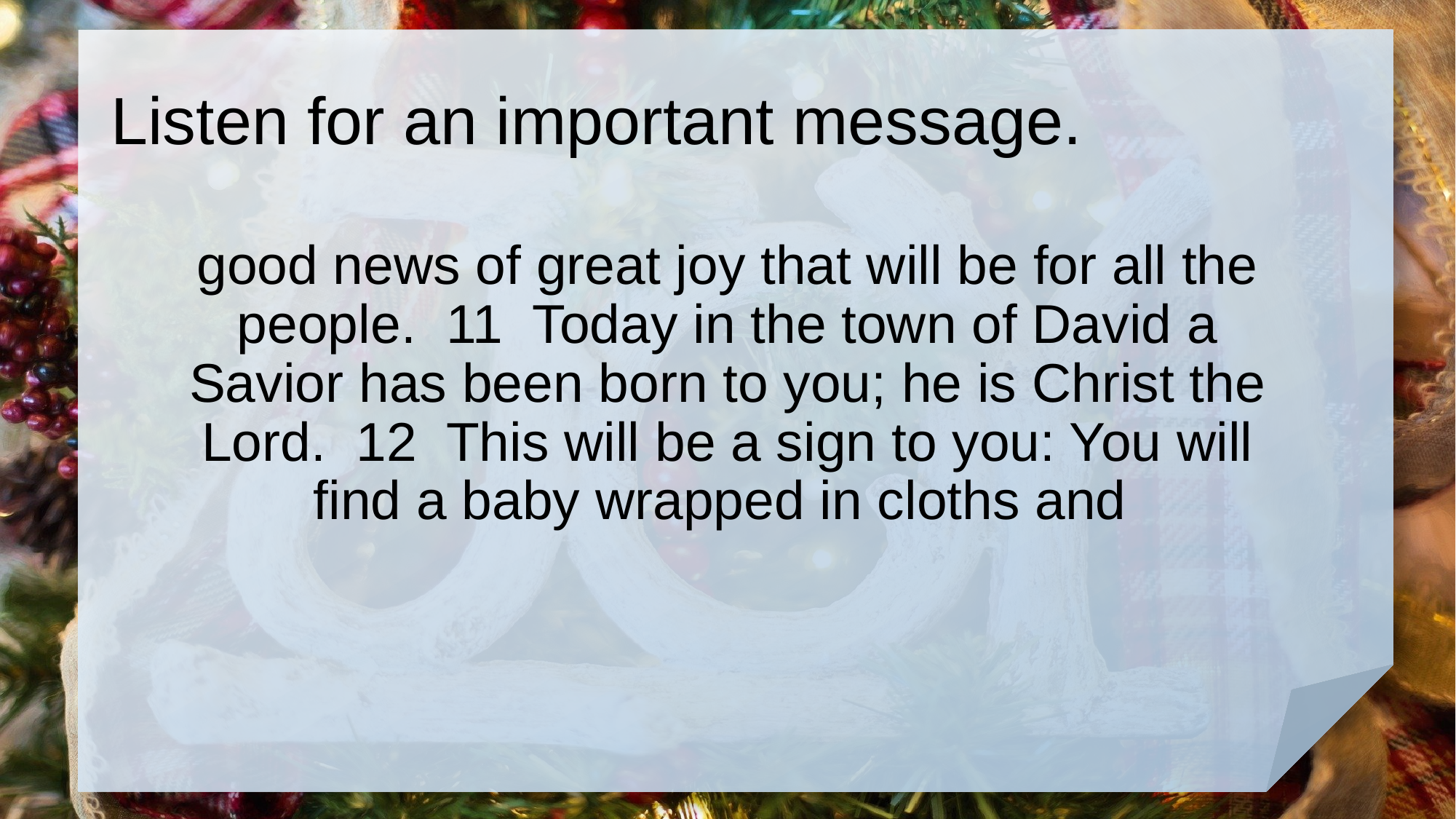

# Listen for an important message.
good news of great joy that will be for all the people.  11  Today in the town of David a Savior has been born to you; he is Christ the Lord.  12  This will be a sign to you: You will find a baby wrapped in cloths and